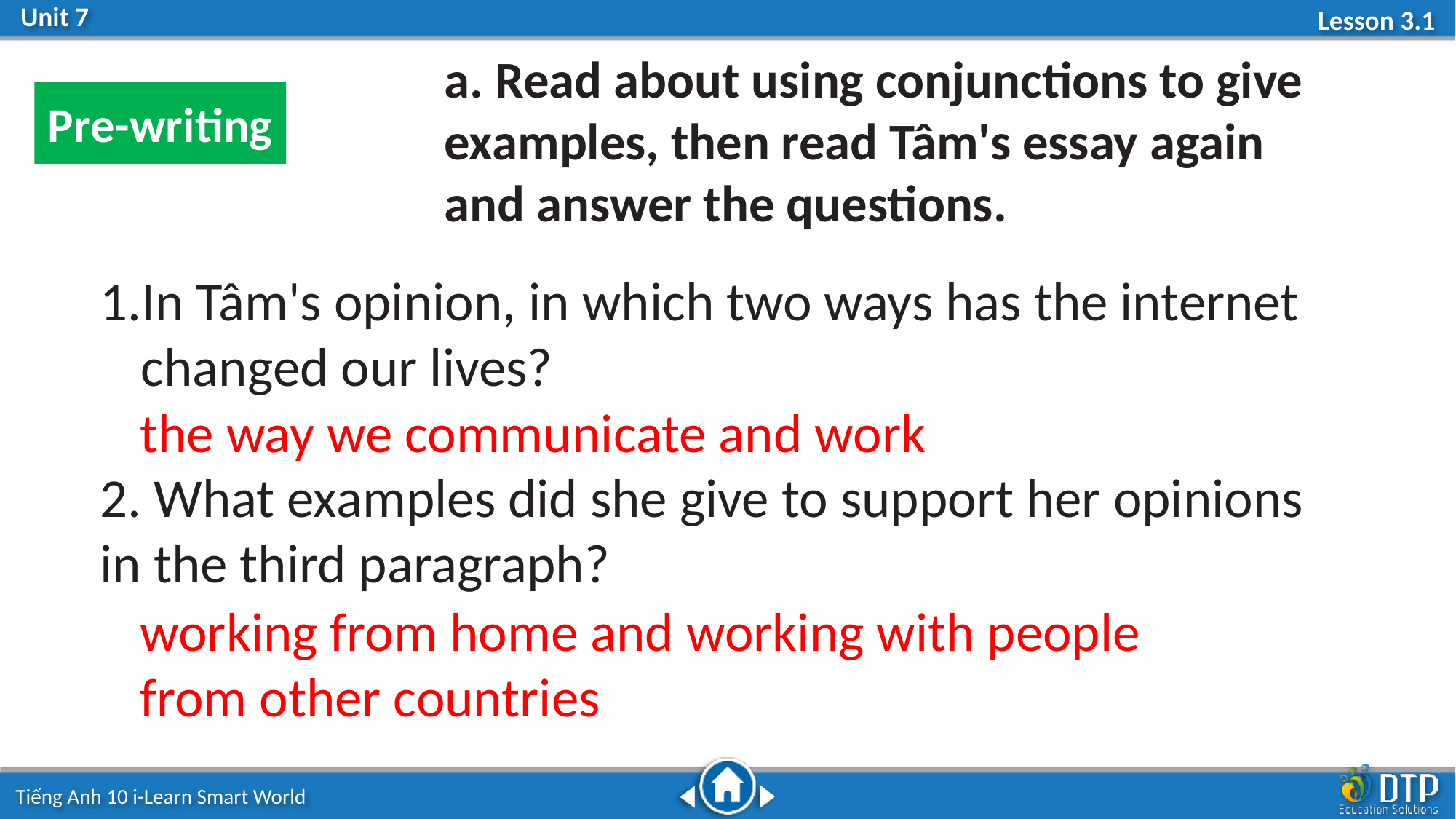

a. Read about using conjunctions to give examples, then read Tâm's essay again and answer the questions.
Pre-writing
In Tâm's opinion, in which two ways has the internet changed our lives?

2. What examples did she give to support her opinions in the third paragraph?
the way we communicate and work
working from home and working with people from other countries